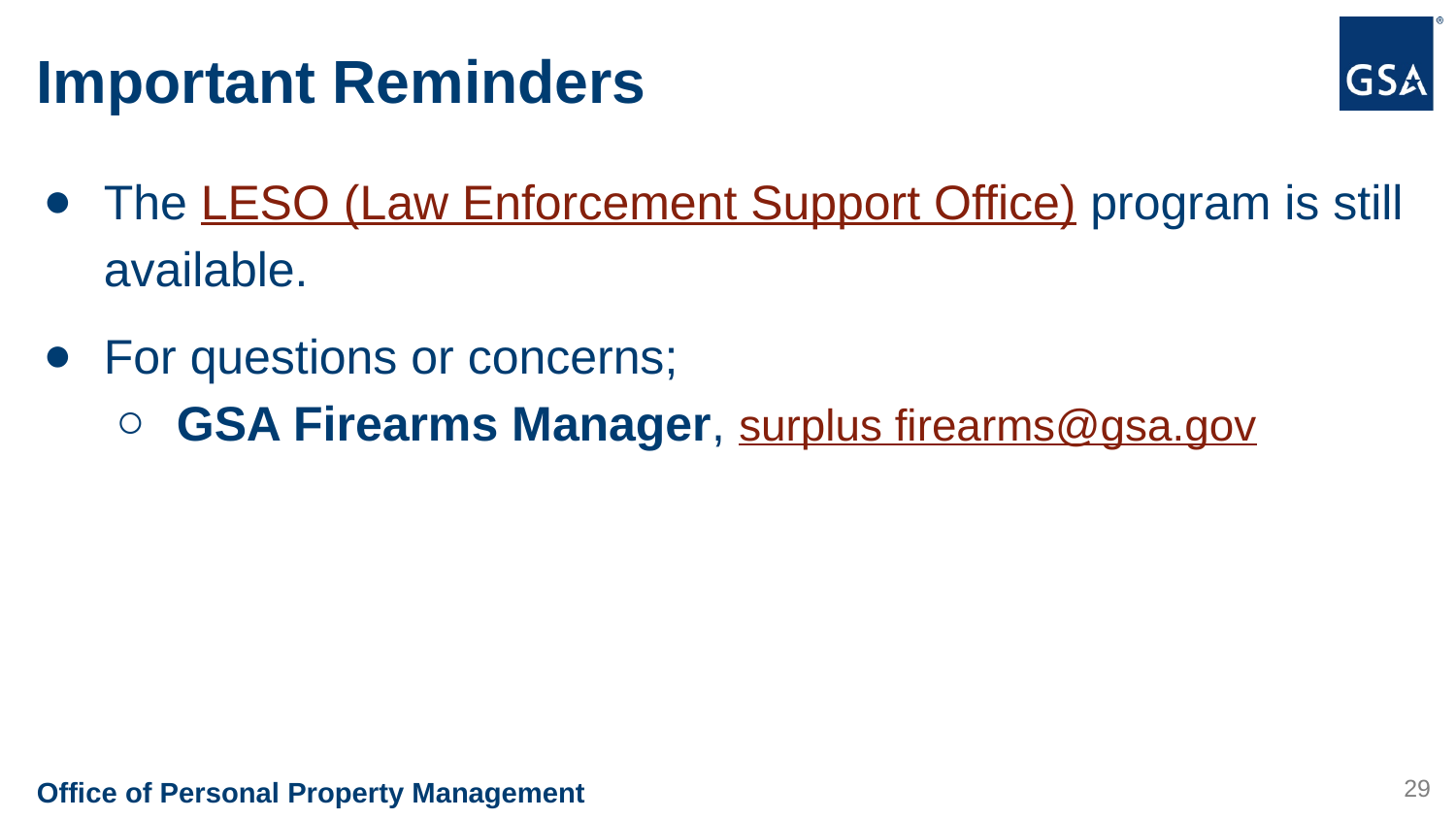

# Important Reminders
The LESO (Law Enforcement Support Office) program is still available.
For questions or concerns;
GSA Firearms Manager, surplus firearms@gsa.gov

29